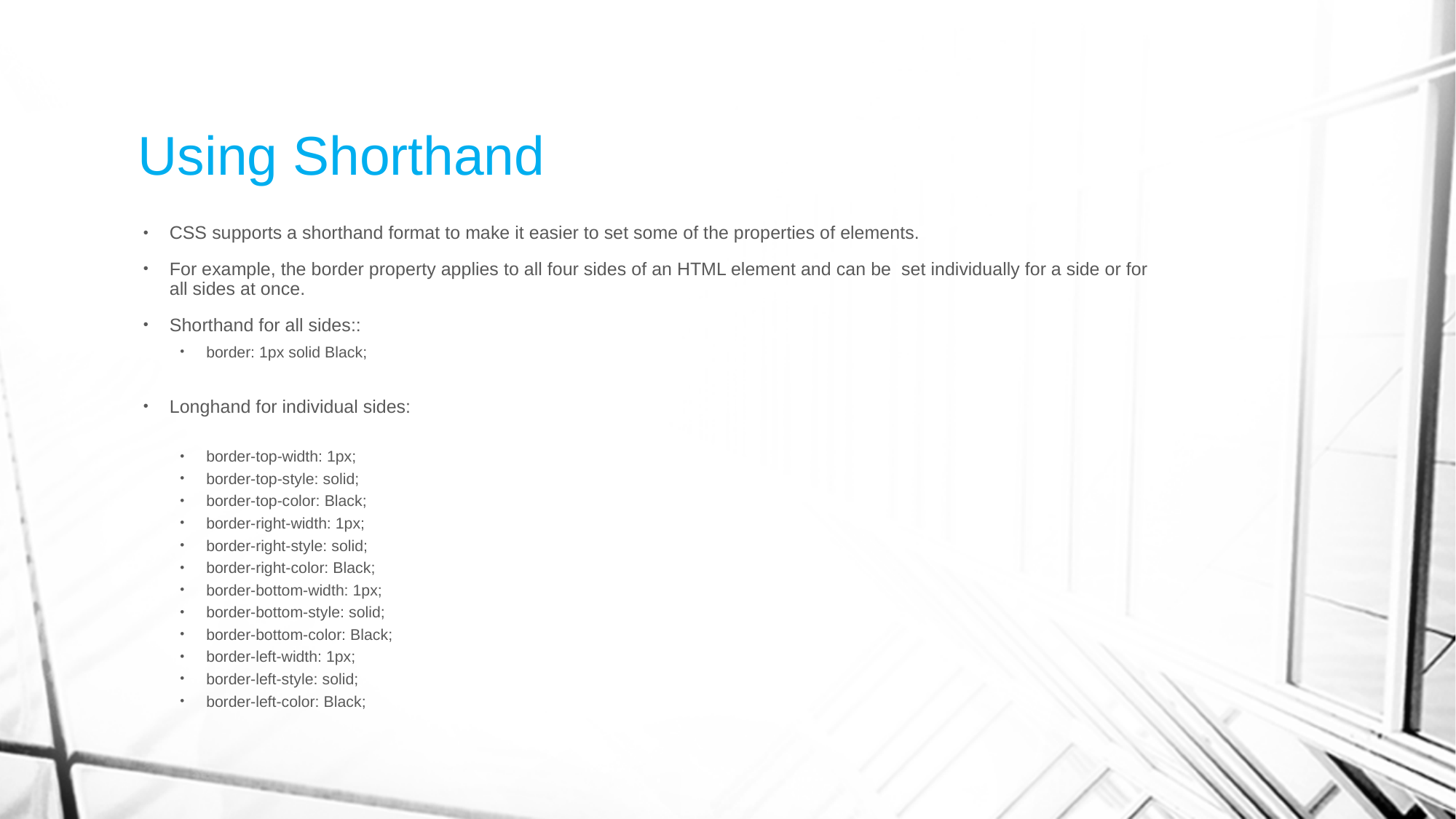

# Using Shorthand
CSS supports a shorthand format to make it easier to set some of the properties of elements.
For example, the border property applies to all four sides of an HTML element and can be  set individually for a side or for all sides at once.
Shorthand for all sides::
border: 1px solid Black;

Longhand for individual sides:

border-top-width: 1px;
border-top-style: solid;
border-top-color: Black;
border-right-width: 1px;
border-right-style: solid;
border-right-color: Black;
border-bottom-width: 1px;
border-bottom-style: solid;
border-bottom-color: Black;
border-left-width: 1px;
border-left-style: solid;
border-left-color: Black;